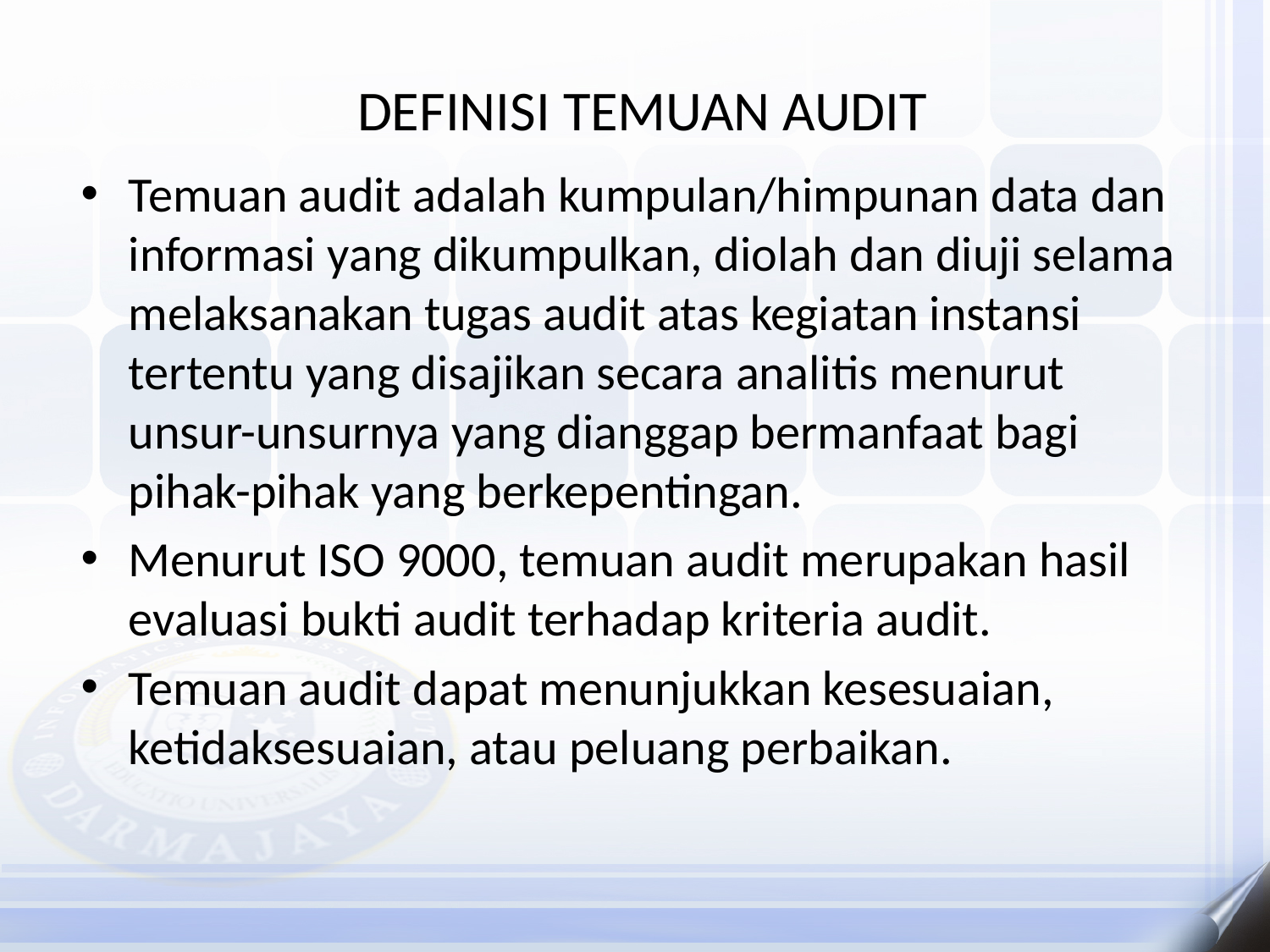

# DEFINISI TEMUAN AUDIT
Temuan audit adalah kumpulan/himpunan data dan informasi yang dikumpulkan, diolah dan diuji selama melaksanakan tugas audit atas kegiatan instansi tertentu yang disajikan secara analitis menurut unsur-unsurnya yang dianggap bermanfaat bagi pihak-pihak yang berkepentingan.
Menurut ISO 9000, temuan audit merupakan hasil evaluasi bukti audit terhadap kriteria audit.
Temuan audit dapat menunjukkan kesesuaian, ketidaksesuaian, atau peluang perbaikan.